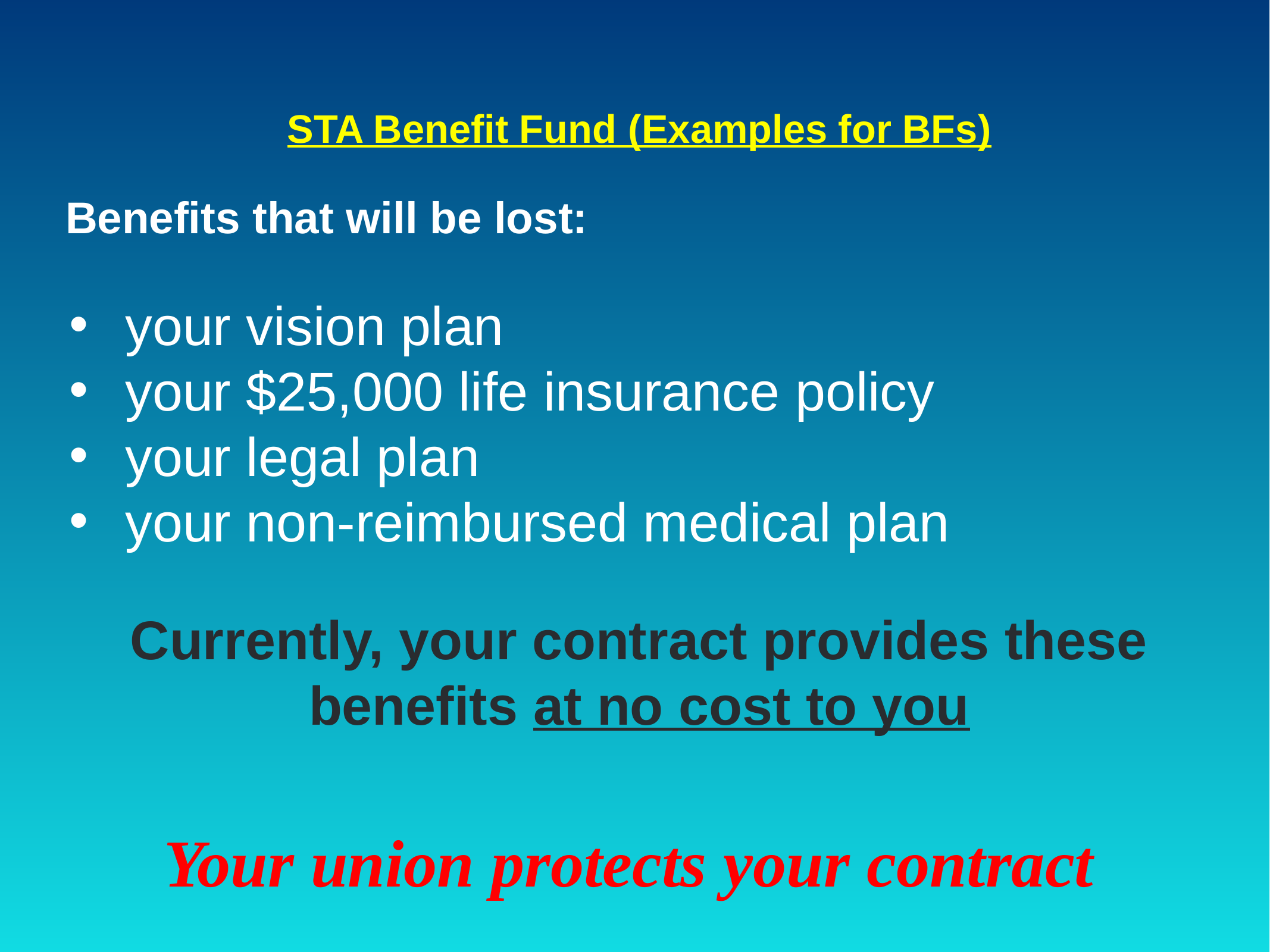

# STA Benefit Fund (Examples for BFs)
Benefits that will be lost:
your vision plan
your $25,000 life insurance policy
your legal plan
your non-reimbursed medical plan

Currently, your contract provides these benefits at no cost to you
Your union protects your contract